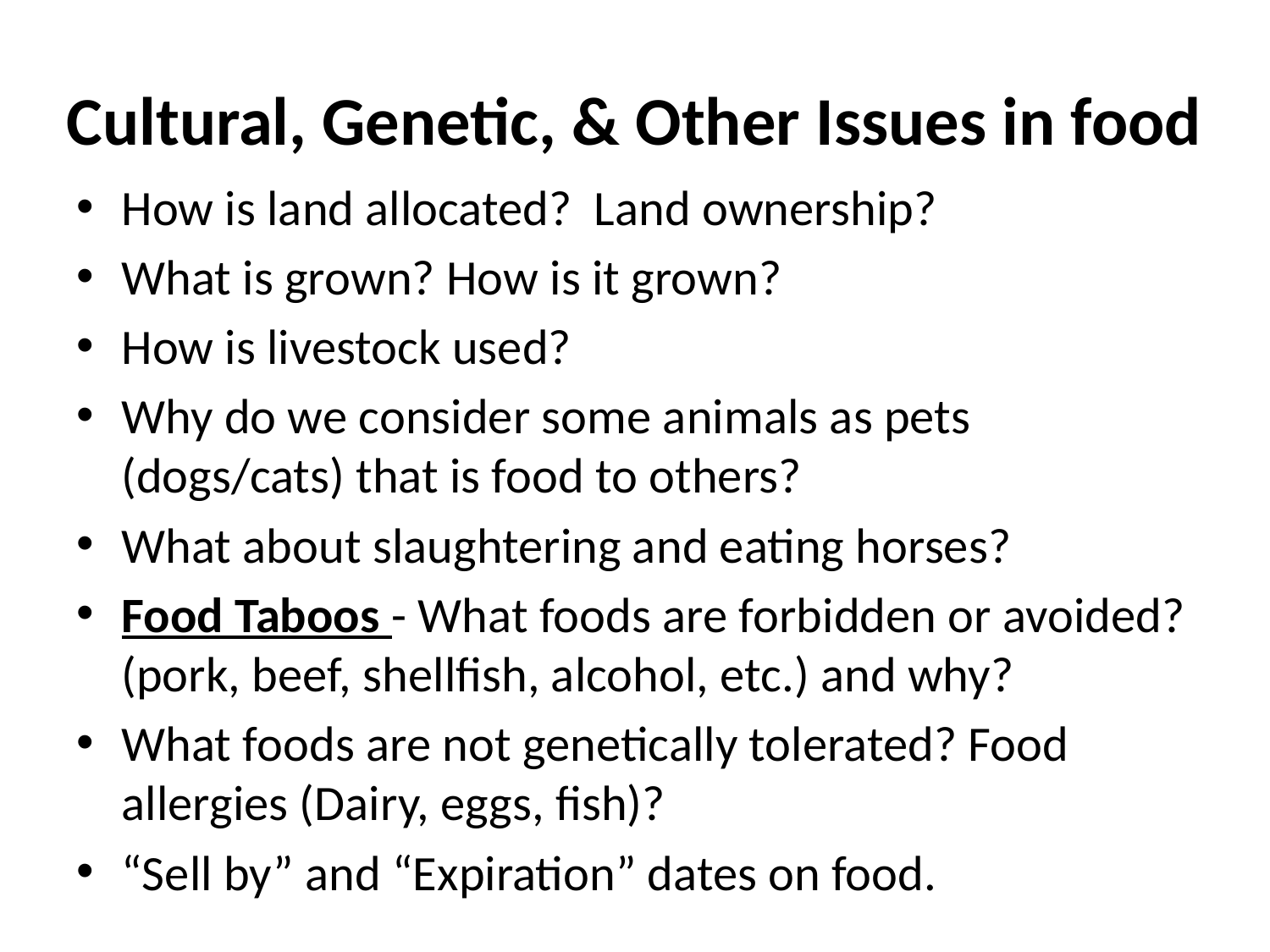

# Cultural, Genetic, & Other Issues in food
How is land allocated?  Land ownership?
What is grown? How is it grown?
How is livestock used?
Why do we consider some animals as pets (dogs/cats) that is food to others?
What about slaughtering and eating horses?
Food Taboos - What foods are forbidden or avoided? (pork, beef, shellfish, alcohol, etc.) and why?
What foods are not genetically tolerated? Food allergies (Dairy, eggs, fish)?
“Sell by” and “Expiration” dates on food.